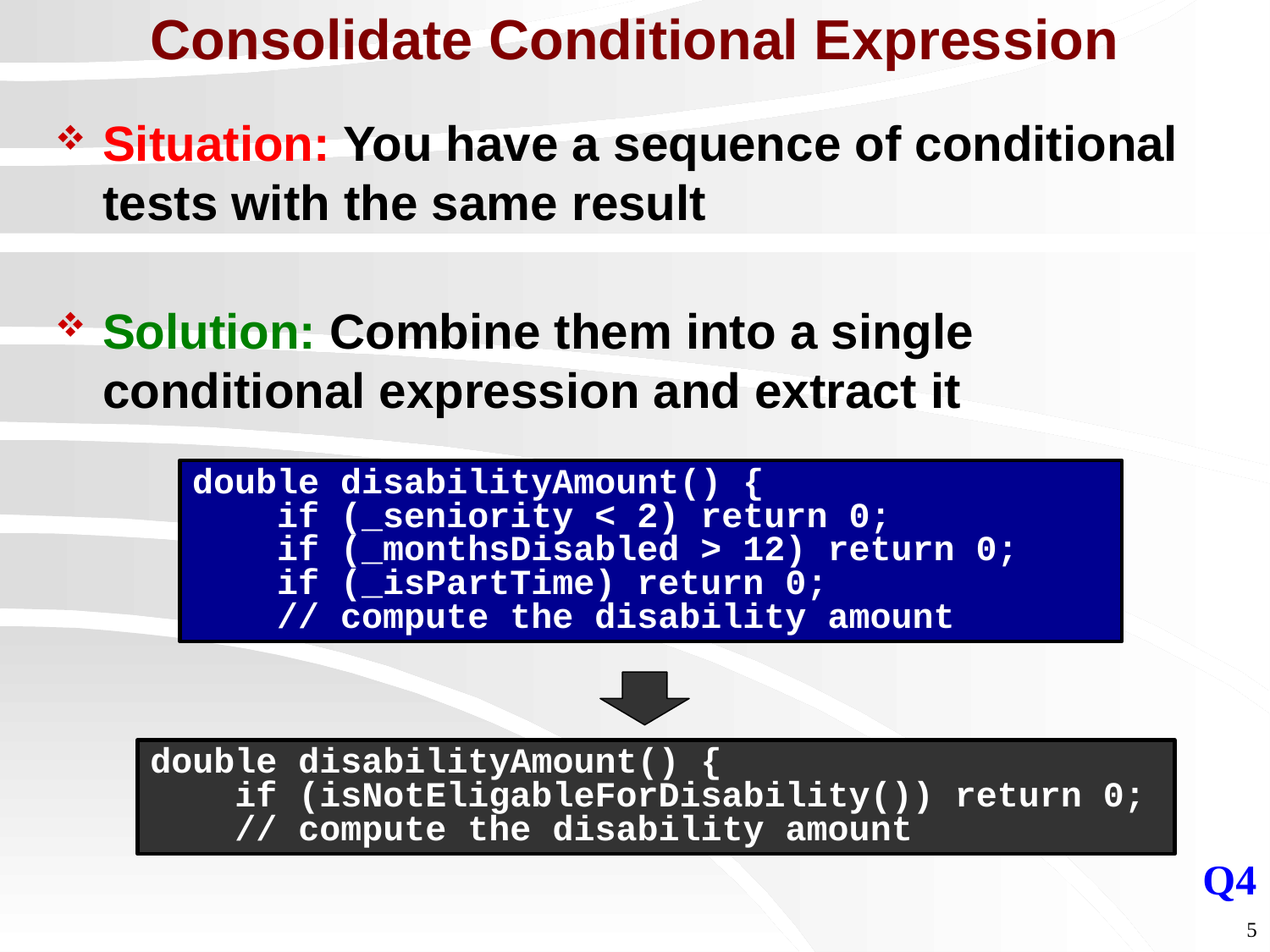

# Consolidate Conditional Expression
Situation: You have a sequence of conditional tests with the same result
Solution: Combine them into a single conditional expression and extract it
double disabilityAmount() {
    if (_seniority < 2) return 0;
    if (_monthsDisabled > 12) return 0;
    if (_isPartTime) return 0;
    // compute the disability amount

double disabilityAmount() {
    if (isNotEligableForDisability()) return 0;
    // compute the disability amount
Q4